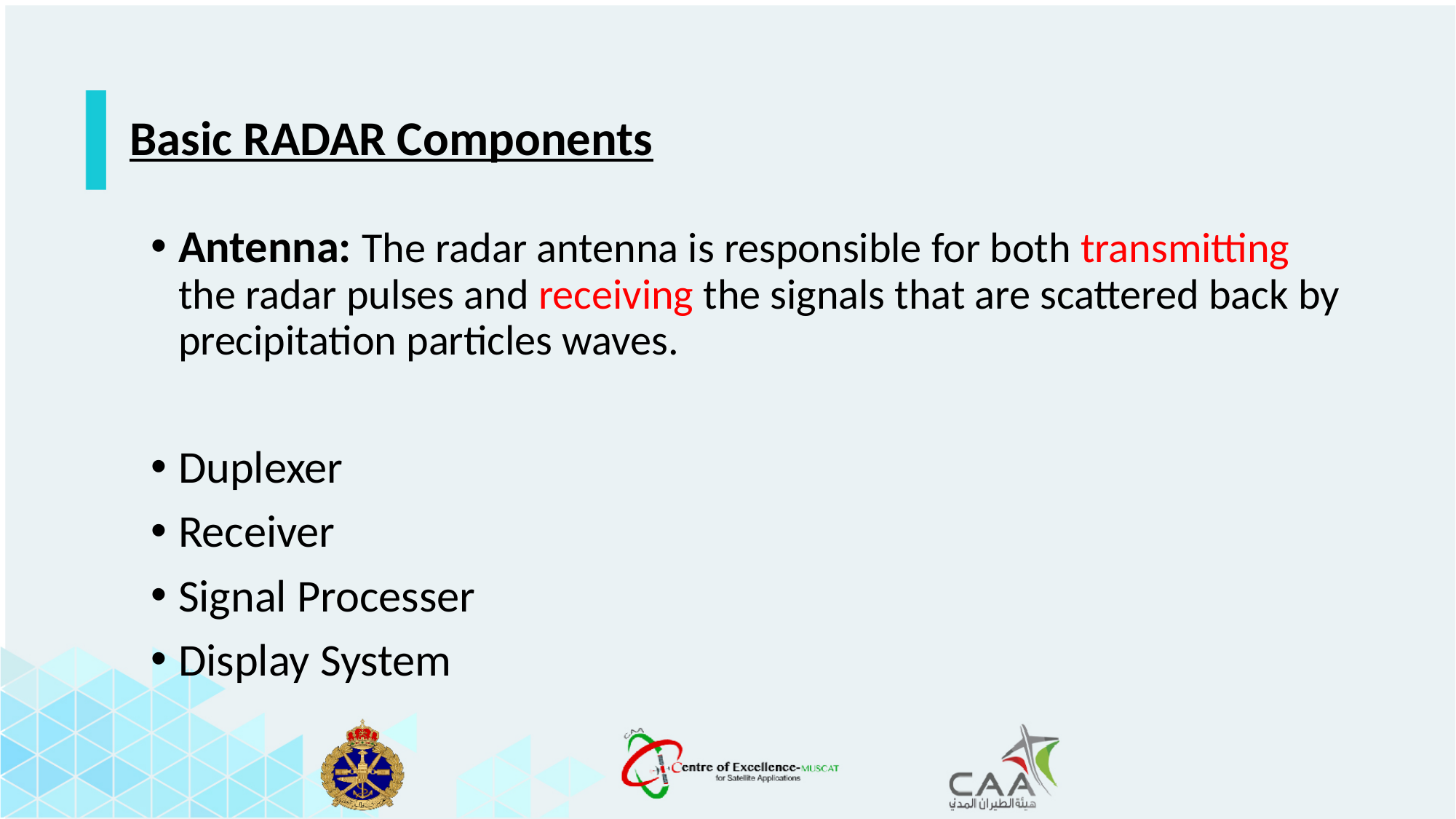

Basic RADAR Components
Antenna: The radar antenna is responsible for both transmitting the radar pulses and receiving the signals that are scattered back by precipitation particles waves.

Duplexer
Receiver
Signal Processer
Display System